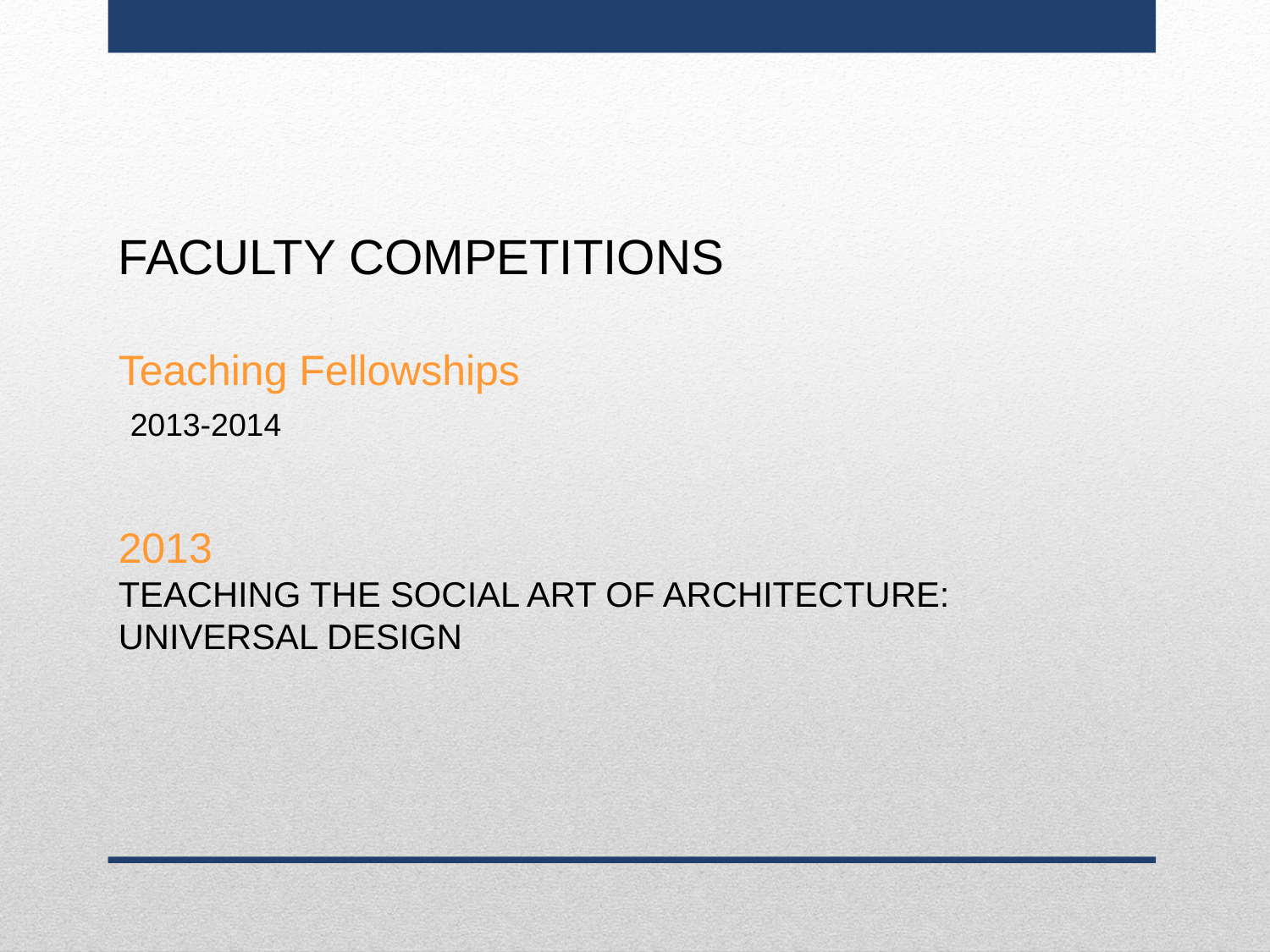

FACULTY COMPETITIONS

Teaching Fellowships
 2013-2014

2013
TEACHING THE SOCIAL ART OF ARCHITECTURE: UNIVERSAL DESIGN